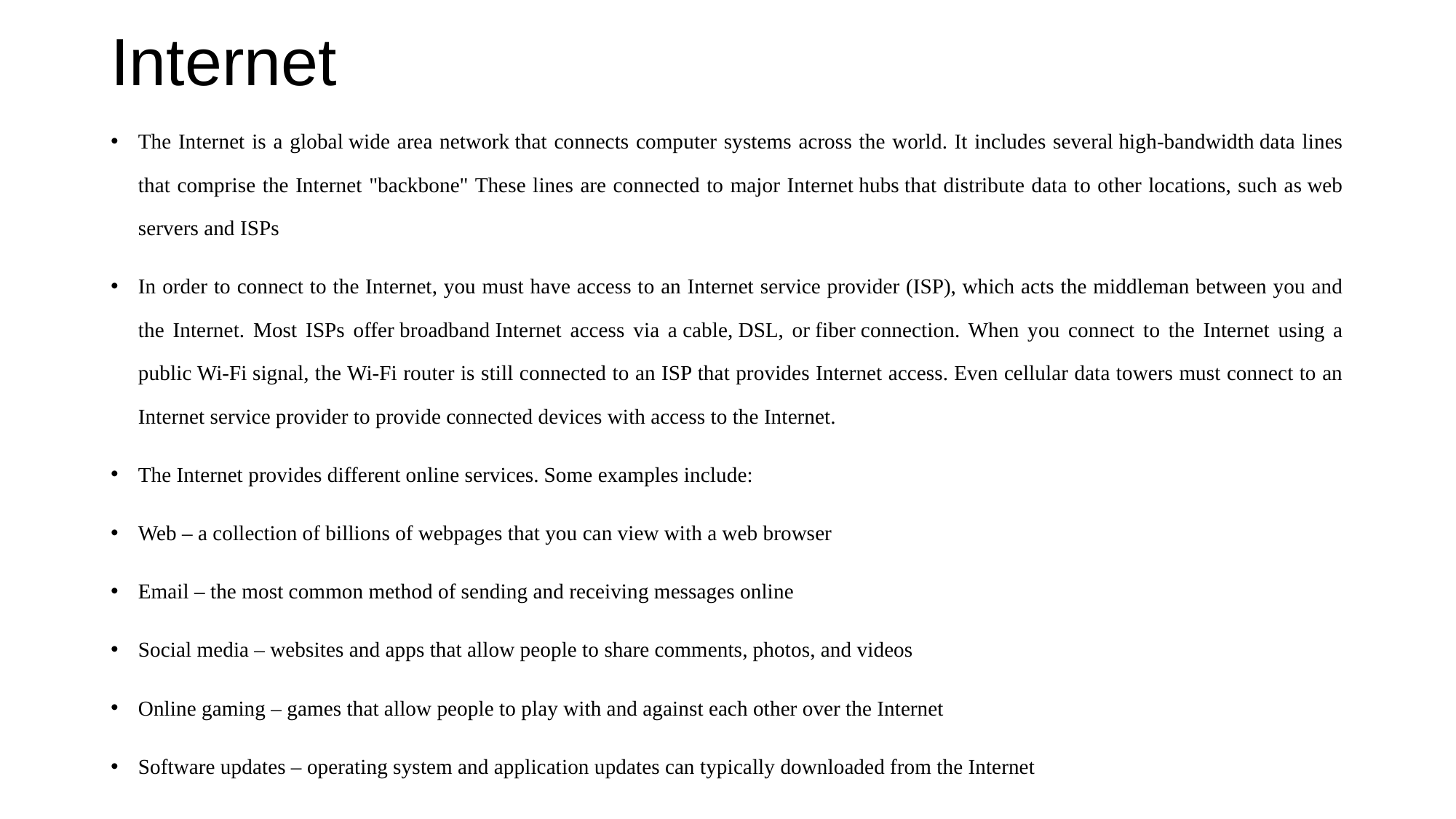

# Internet
The Internet is a global wide area network that connects computer systems across the world. It includes several high-bandwidth data lines that comprise the Internet "backbone" These lines are connected to major Internet hubs that distribute data to other locations, such as web servers and ISPs
In order to connect to the Internet, you must have access to an Internet service provider (ISP), which acts the middleman between you and the Internet. Most ISPs offer broadband Internet access via a cable, DSL, or fiber connection. When you connect to the Internet using a public Wi-Fi signal, the Wi-Fi router is still connected to an ISP that provides Internet access. Even cellular data towers must connect to an Internet service provider to provide connected devices with access to the Internet.
The Internet provides different online services. Some examples include:
Web – a collection of billions of webpages that you can view with a web browser
Email – the most common method of sending and receiving messages online
Social media – websites and apps that allow people to share comments, photos, and videos
Online gaming – games that allow people to play with and against each other over the Internet
Software updates – operating system and application updates can typically downloaded from the Internet